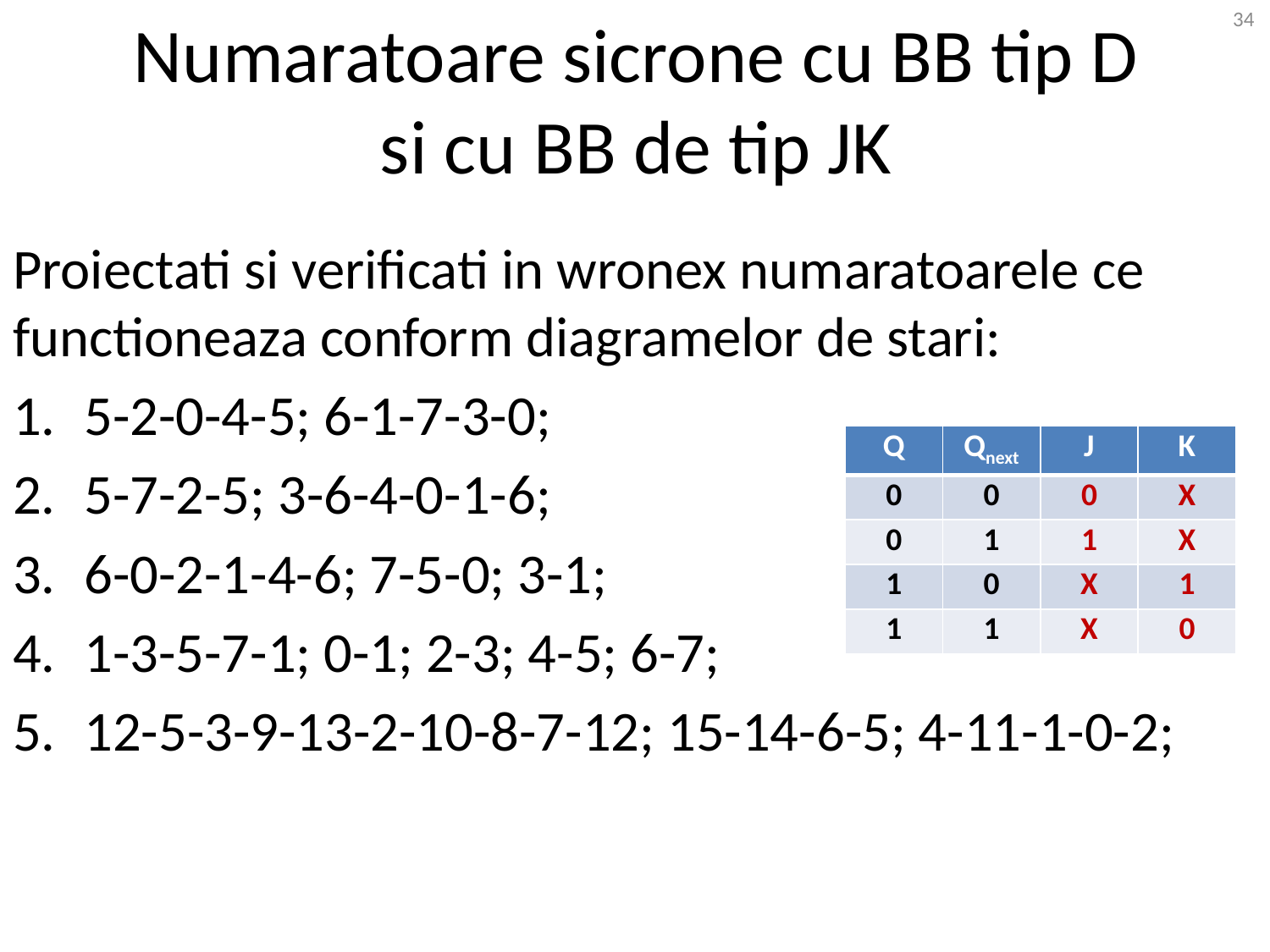

# Numaratoare sicrone cu BB tip D si cu BB de tip JK
34
Proiectati si verificati in wronex numaratoarele ce functioneaza conform diagramelor de stari:
5-2-0-4-5; 6-1-7-3-0;
5-7-2-5; 3-6-4-0-1-6;
6-0-2-1-4-6; 7-5-0; 3-1;
1-3-5-7-1; 0-1; 2-3; 4-5; 6-7;
12-5-3-9-13-2-10-8-7-12; 15-14-6-5; 4-11-1-0-2;
| Q | Qnext | J | K |
| --- | --- | --- | --- |
| 0 | 0 | 0 | X |
| 0 | 1 | 1 | X |
| 1 | 0 | X | 1 |
| 1 | 1 | X | 0 |